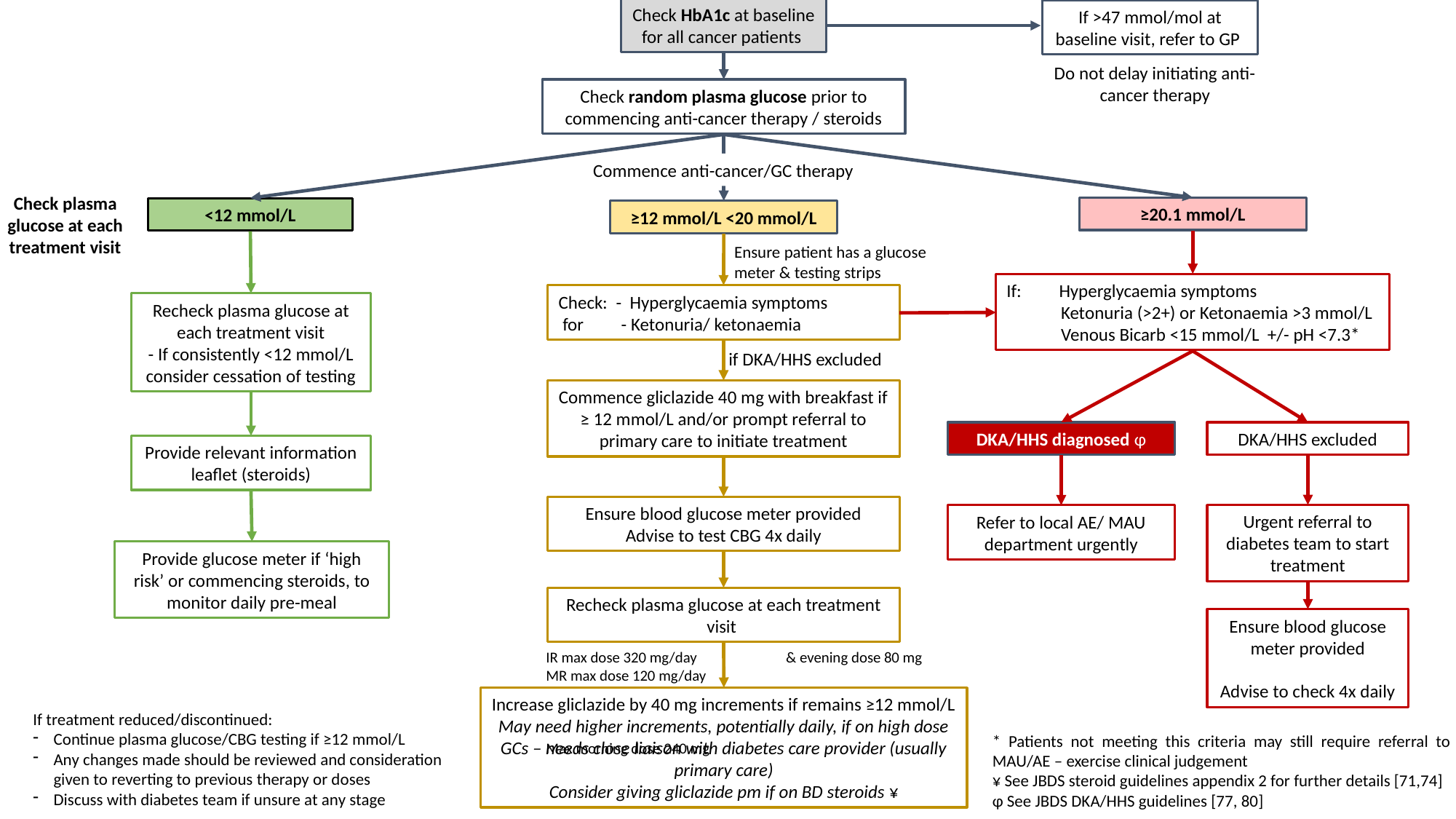

Check HbA1c at baseline for all cancer patients
If >47 mmol/mol at baseline visit, refer to GP
Check random plasma glucose prior to commencing anti-cancer therapy / steroids
Commence anti-cancer/GC therapy
Check plasma glucose at each treatment visit
≥20.1 mmol/L
<12 mmol/L
≥12 mmol/L <20 mmol/L
Ensure patient has a glucose meter & testing strips
Check:  -  Hyperglycaemia symptoms
 for         - Ketonuria/ ketonaemia
Recheck plasma glucose at each treatment visit
- If consistently <12 mmol/L consider cessation of testing
if DKA/HHS excluded
DKA/HHS diagnosed φ
DKA/HHS excluded
Provide relevant information leaflet (steroids)
Ensure blood glucose meter provided
Advise to test CBG 4x daily
Urgent referral to diabetes team to start treatment
Refer to local AE/ MAU department urgently
Provide glucose meter if ‘high risk’ or commencing steroids, to monitor daily pre-meal
Recheck plasma glucose at each treatment visit
Ensure blood glucose meter provided

Advise to check 4x daily
If treatment reduced/discontinued:
Continue plasma glucose/CBG testing if ≥12 mmol/L
Any changes made should be reviewed and consideration given to reverting to previous therapy or doses
Discuss with diabetes team if unsure at any stage
Increase gliclazide by 40 mg increments if remains ≥12 mmol/L
May need higher increments, potentially daily, if on high dose GCs – needs close liaison with diabetes care provider (usually primary care)
Consider giving gliclazide pm if on BD steroids ¥
* Patients not meeting this criteria may still require referral to MAU/AE – exercise clinical judgement
¥ See JBDS steroid guidelines appendix 2 for further details [71,74]
φ See JBDS DKA/HHS guidelines [77, 80]

Do not delay initiating anti-cancer therapy
Commence gliclazide 40 mg with breakfast if ≥ 12 mmol/L and/or prompt referral to primary care to initiate treatment
If:         Hyperglycaemia symptoms
             Ketonuria (>2+) or Ketonaemia >3 mmol/L
             Venous Bicarb <15 mmol/L  +/- pH <7.3*
IR max dose 320 mg/day
MR max dose 120 mg/day

Max morning dose 240 mg       & evening dose 80 mg